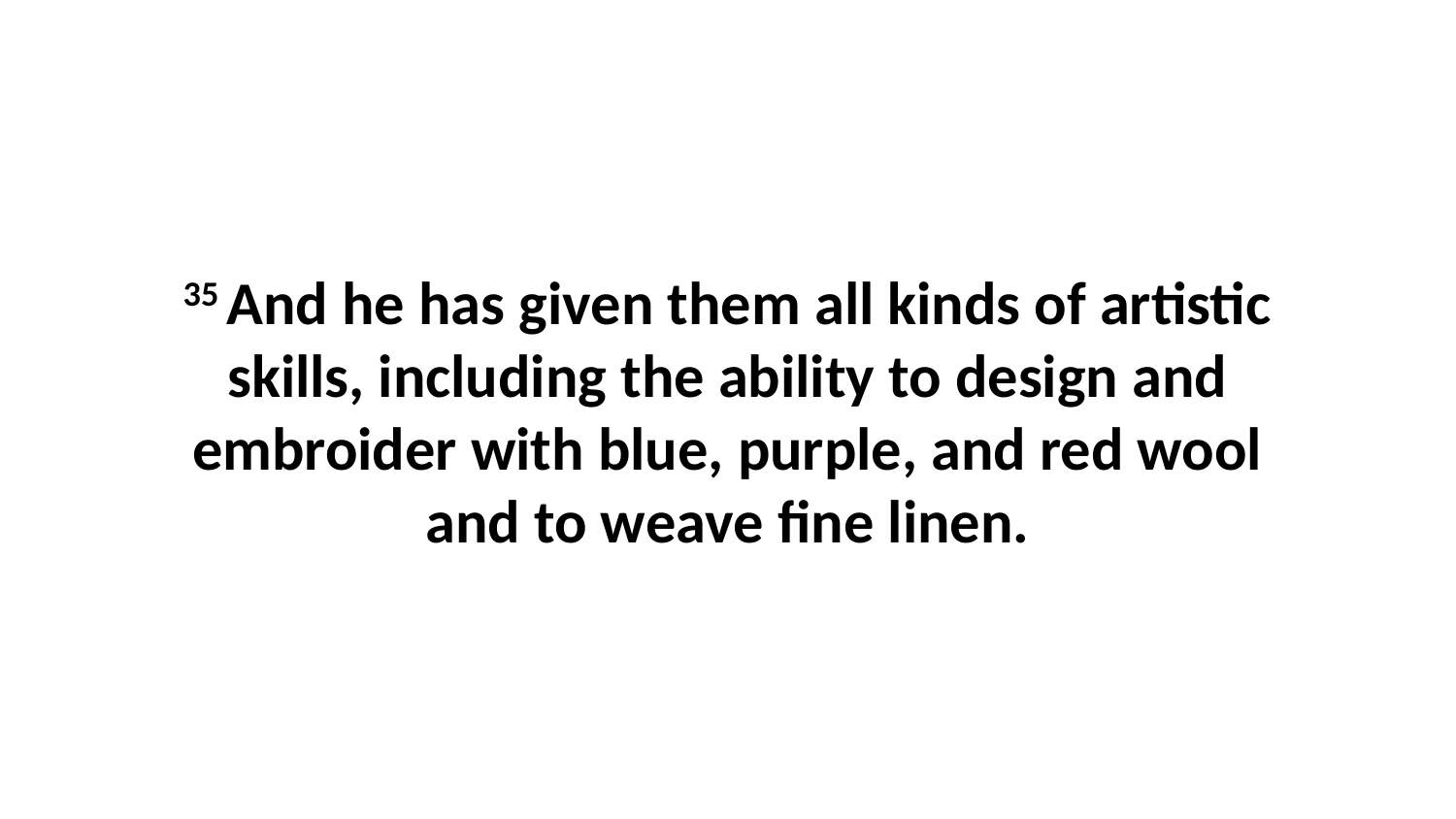

35 And he has given them all kinds of artistic skills, including the ability to design and embroider with blue, purple, and red wool and to weave fine linen.